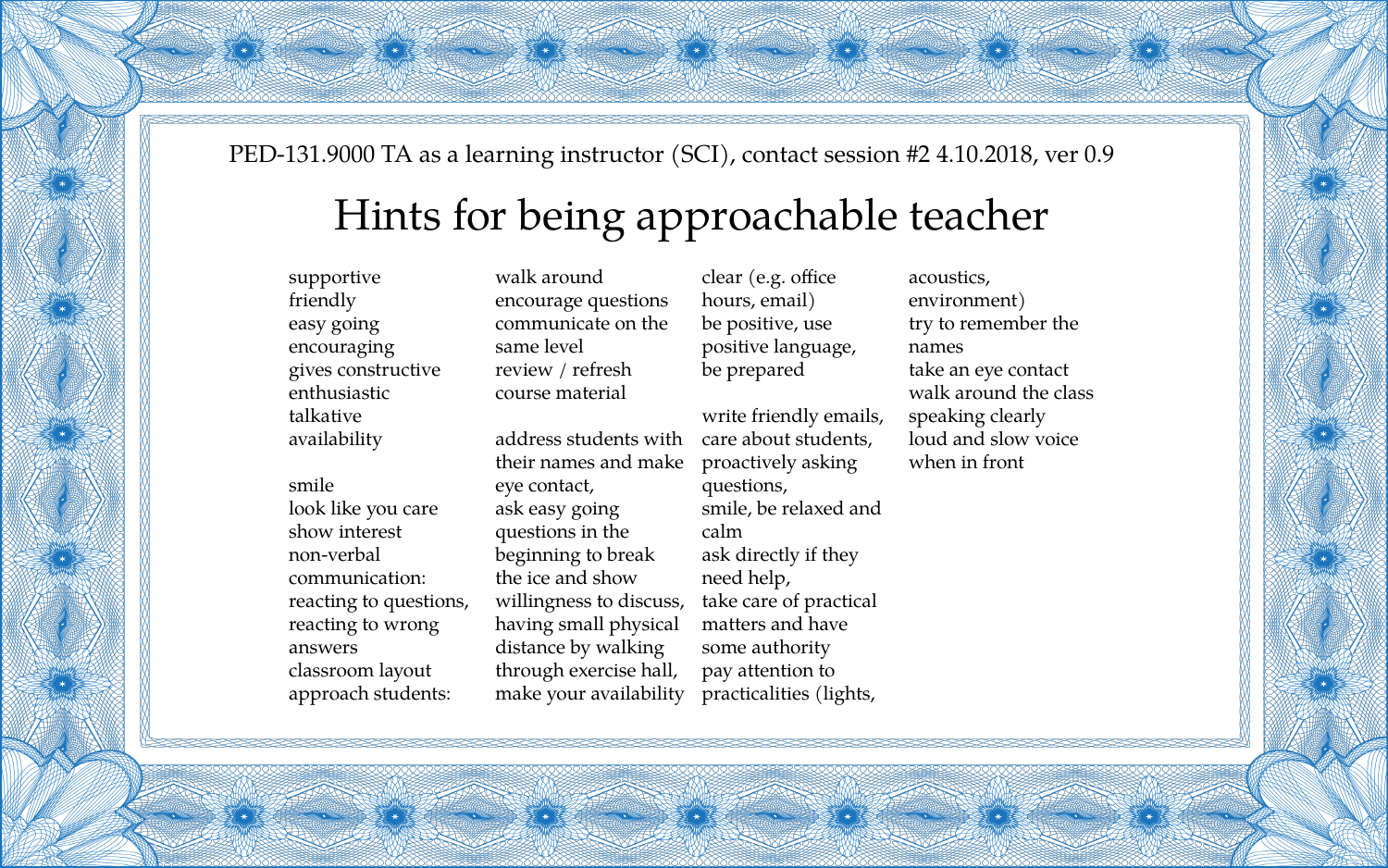

PED-131.9000 TA as a learning instructor (SCI), contact session #2 4.10.2018, ver 0.9
Hints for being approachable teacher
# supportive friendly easy going encouraging gives constructive enthusiastic talkative availability smile look like you care show interest non-verbal communication: reacting to questions, reacting to wrong answers classroom layout approach students: walk around encourage questions communicate on the same level review / refresh course material address students with their names and make eye contact, ask easy going questions in the beginning to break the ice and show willingness to discuss, having small physical distance by walking through exercise hall, make your availability clear (e.g. office hours, email) be positive, use positive language, be prepared write friendly emails, care about students, proactively asking questions, smile, be relaxed and calm ask directly if they need help, take care of practical matters and have some authority pay attention to practicalities (lights, acoustics, environment) try to remember the names take an eye contact walk around the class speaking clearly loud and slow voice when in front